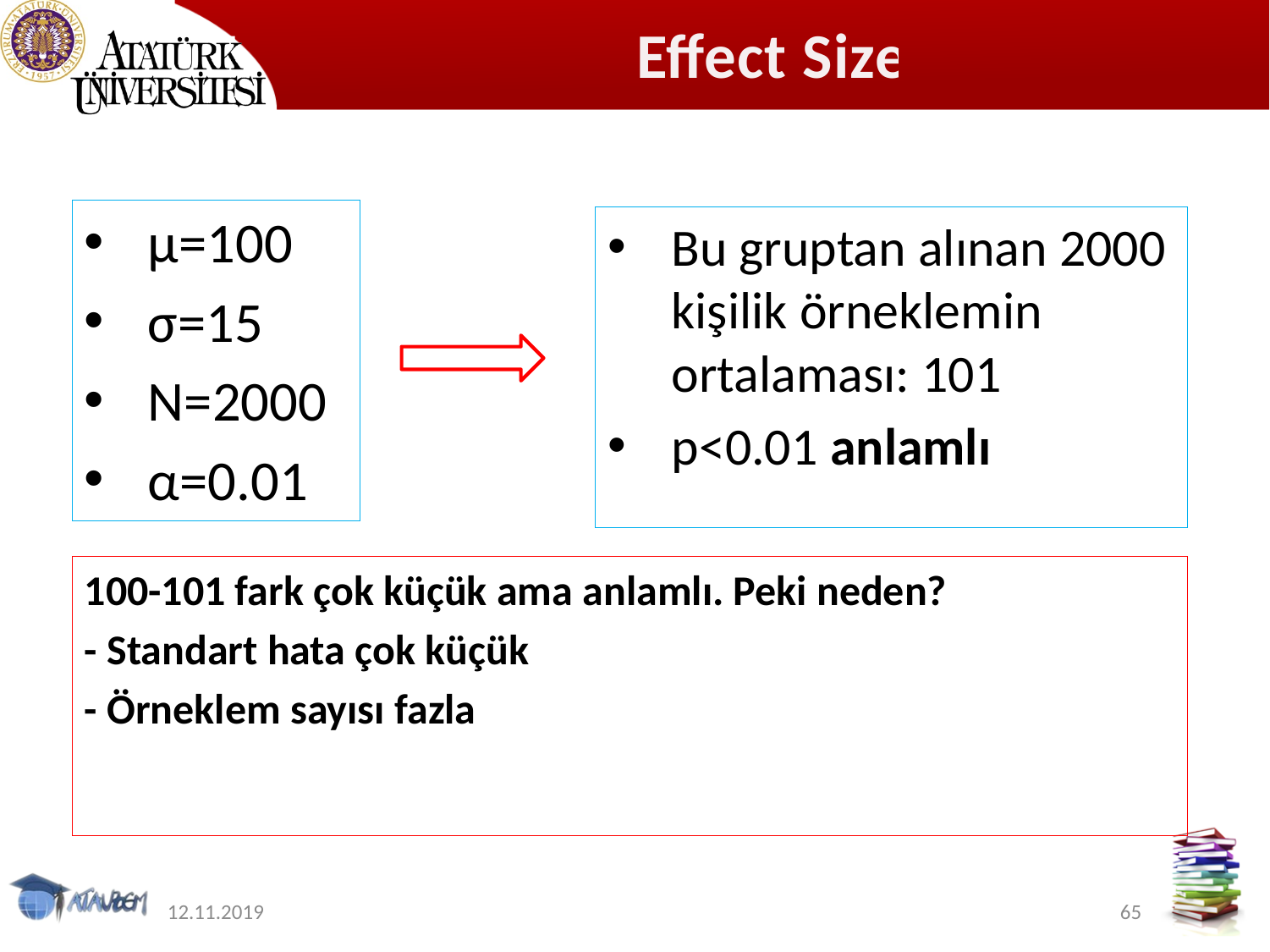

# Effect Size
µ=100
σ=15
N=2000
α=0.01
Bu gruptan alınan 2000 kişilik örneklemin ortalaması: 101
p<0.01 anlamlı

100-101 fark çok küçük ama anlamlı. Peki neden?
- Standart hata çok küçük
- Örneklem sayısı fazla

12.11.2019
65